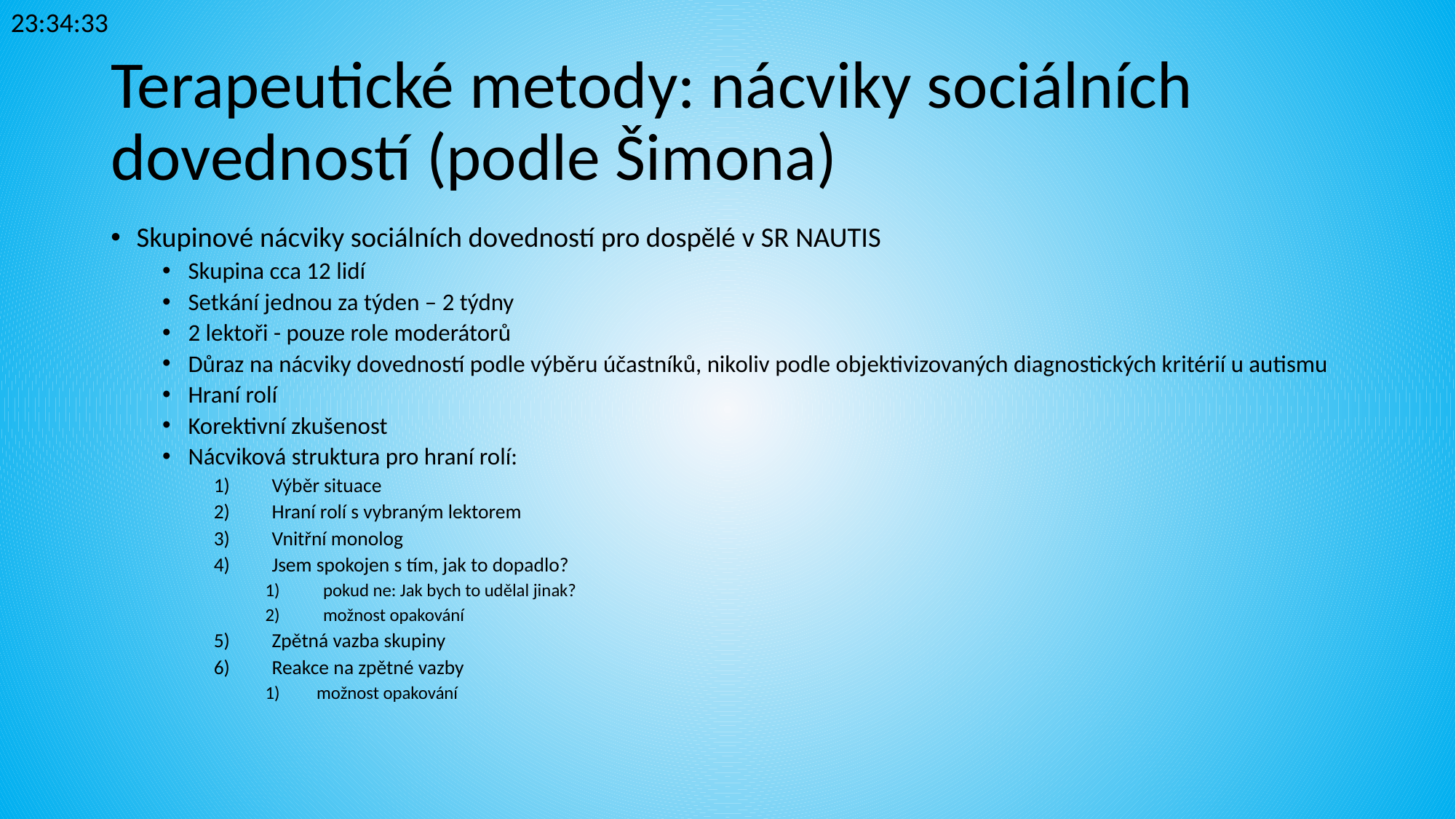

23:34:33
# Terapeutické metody: nácviky sociálních dovedností (podle Šimona)
Skupinové nácviky sociálních dovedností pro dospělé v SR NAUTIS
Skupina cca 12 lidí
Setkání jednou za týden – 2 týdny
2 lektoři - pouze role moderátorů
Důraz na nácviky dovedností podle výběru účastníků, nikoliv podle objektivizovaných diagnostických kritérií u autismu
Hraní rolí
Korektivní zkušenost
Nácviková struktura pro hraní rolí:
Výběr situace
Hraní rolí s vybraným lektorem
Vnitřní monolog
Jsem spokojen s tím, jak to dopadlo?
pokud ne: Jak bych to udělal jinak?
možnost opakování
Zpětná vazba skupiny
Reakce na zpětné vazby
možnost opakování